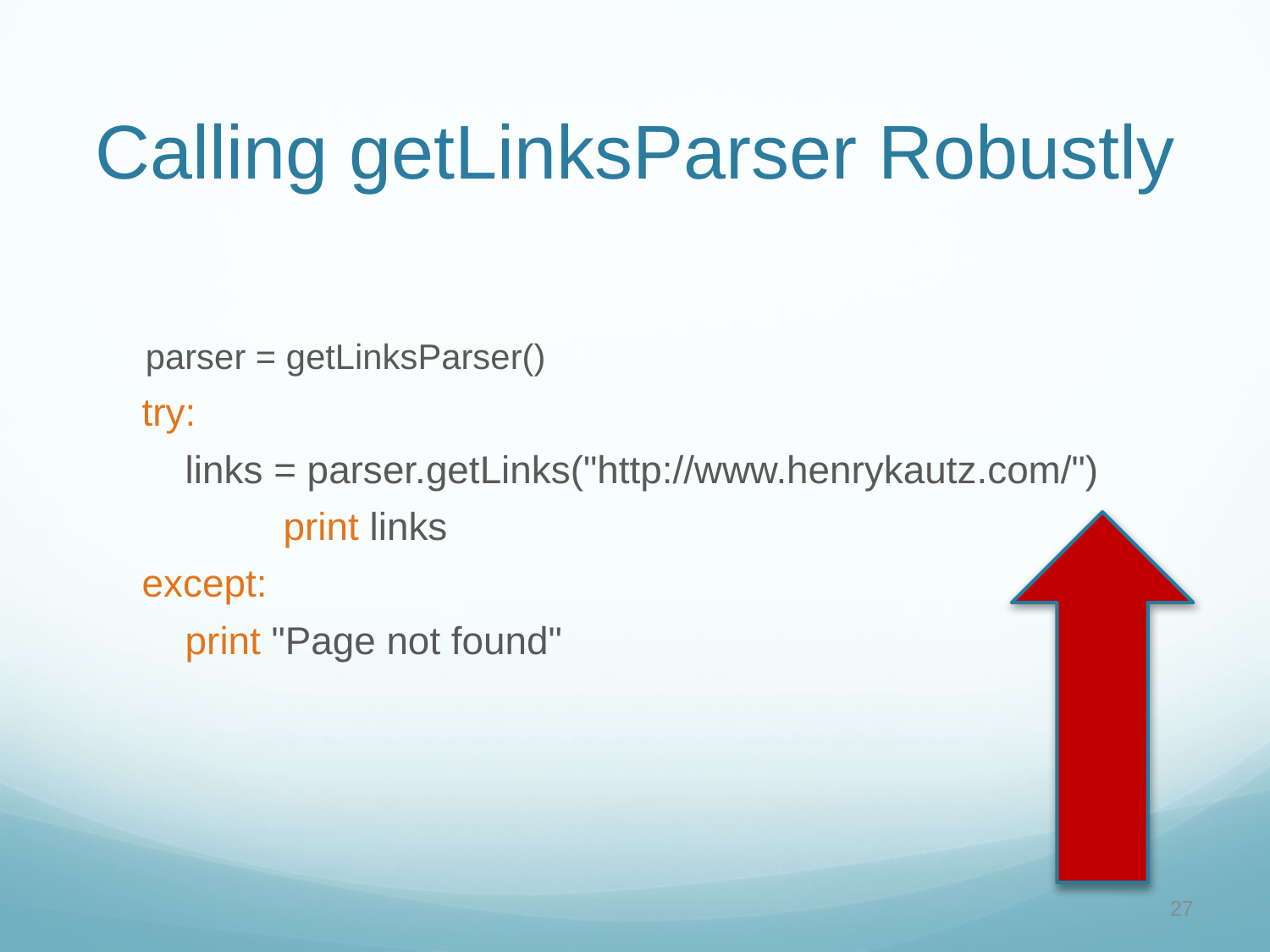

# Calling getLinksParser Robustly

parser = getLinksParser()
    try:
        links = parser.getLinks("http://www.henrykautz.com/")
		 print links
    except:
        print "Page not found"

27